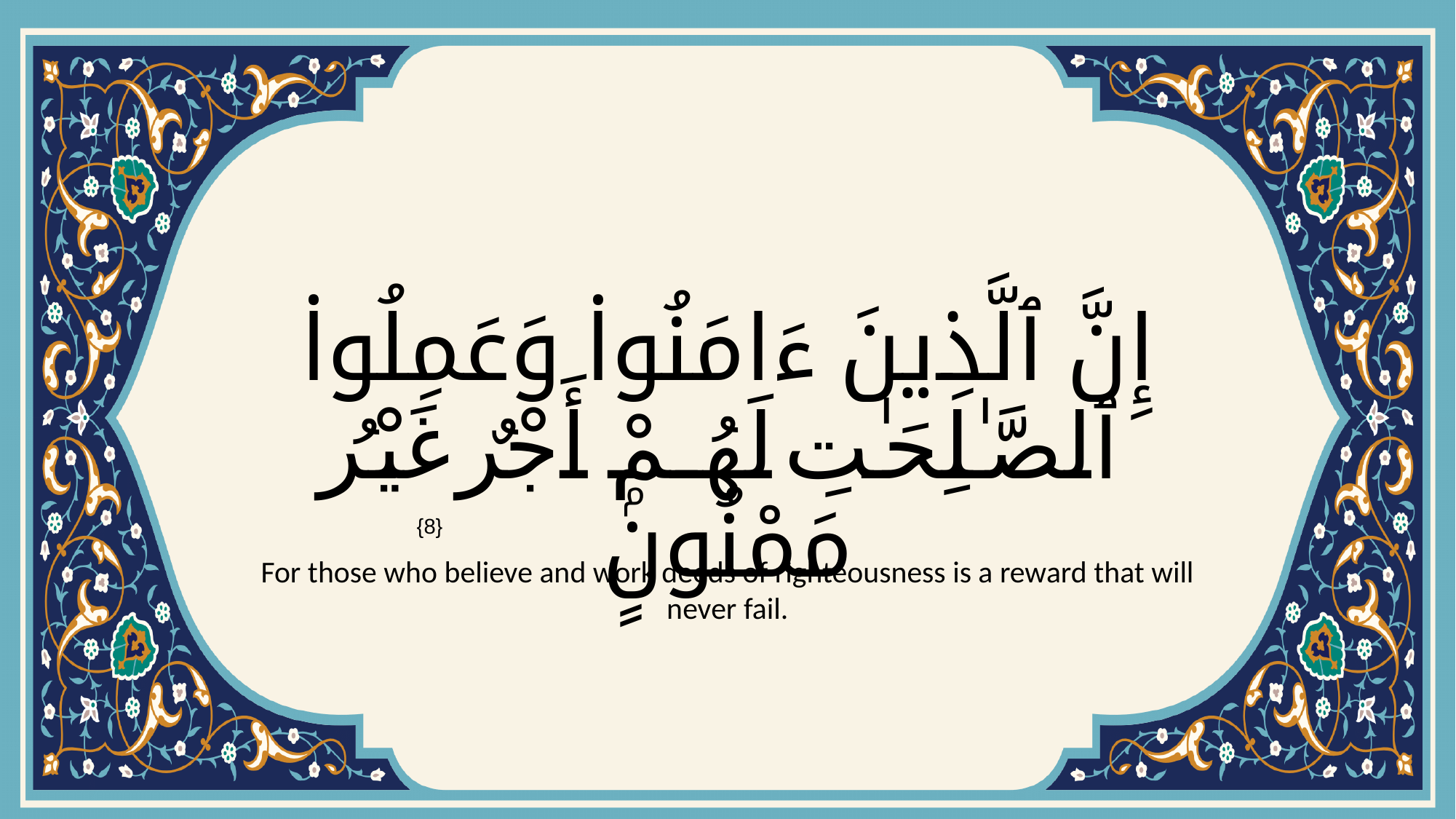

# إِنَّ ٱلَّذِينَ ءَامَنُوا۟ وَعَمِلُوا۟ ٱلصَّـٰلِحَـٰتِ لَهُمْ أَجْرٌ غَيْرُ مَمْنُونٍۢ
{8}
For those who believe and work deeds of righteousness is a reward that will never fail.